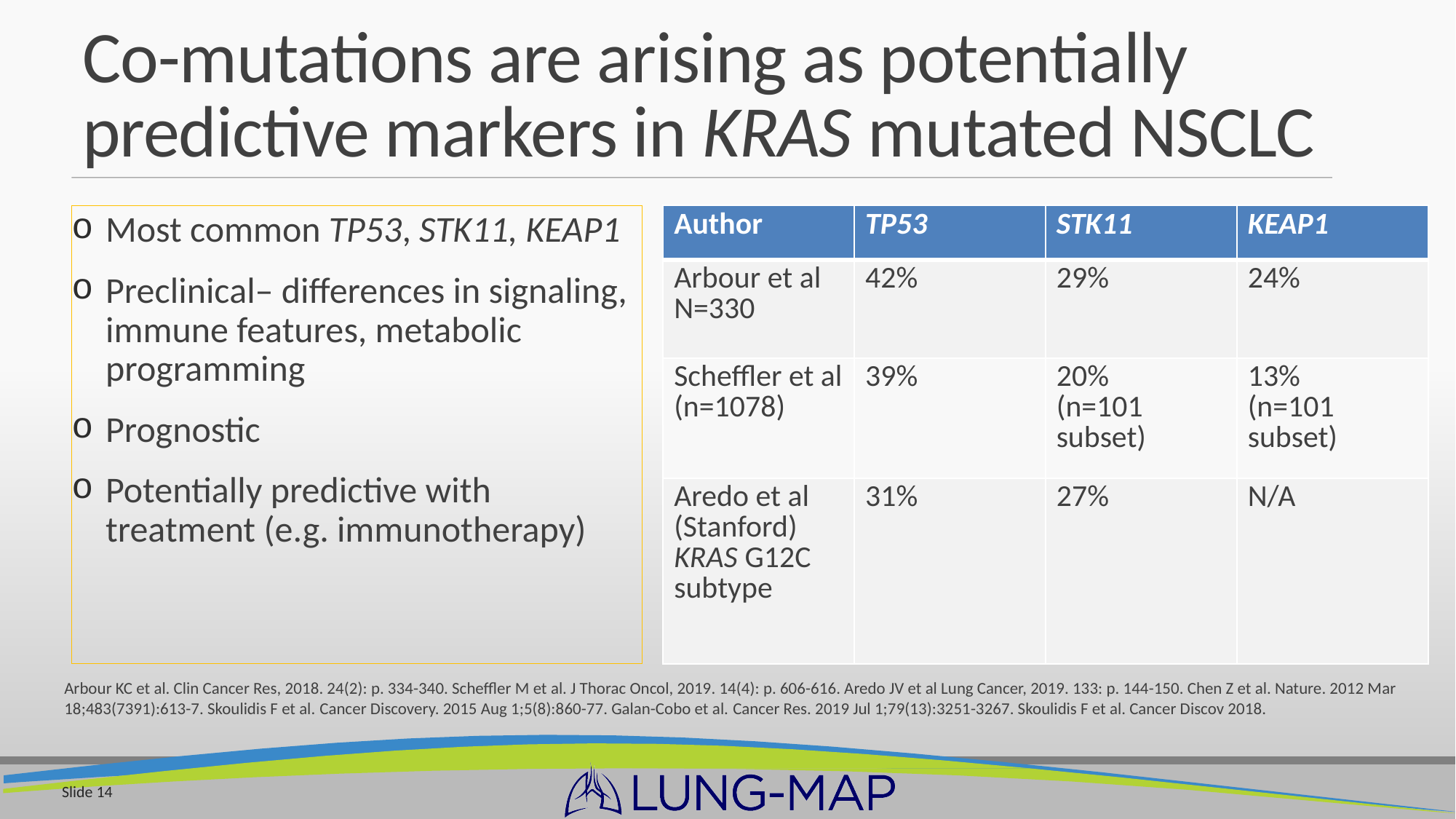

# Co-mutations are arising as potentially predictive markers in KRAS mutated NSCLC
Most common TP53, STK11, KEAP1
Preclinical– differences in signaling, immune features, metabolic programming
Prognostic
Potentially predictive with treatment (e.g. immunotherapy)

| Author | TP53 | STK11 | KEAP1 |
| --- | --- | --- | --- |
| Arbour et al N=330 | 42% | 29% | 24% |
| Scheffler et al (n=1078) | 39% | 20% (n=101 subset) | 13% (n=101 subset) |
| Aredo et al (Stanford) KRAS G12C subtype | 31% | 27% | N/A |
Arbour KC et al. Clin Cancer Res, 2018. 24(2): p. 334-340. Scheffler M et al. J Thorac Oncol, 2019. 14(4): p. 606-616. Aredo JV et al Lung Cancer, 2019. 133: p. 144-150. Chen Z et al. Nature. 2012 Mar 18;483(7391):613-7. Skoulidis F et al. Cancer Discovery. 2015 Aug 1;5(8):860-77. Galan-Cobo et al. Cancer Res. 2019 Jul 1;79(13):3251-3267. Skoulidis F et al. Cancer Discov 2018.

Slide 14